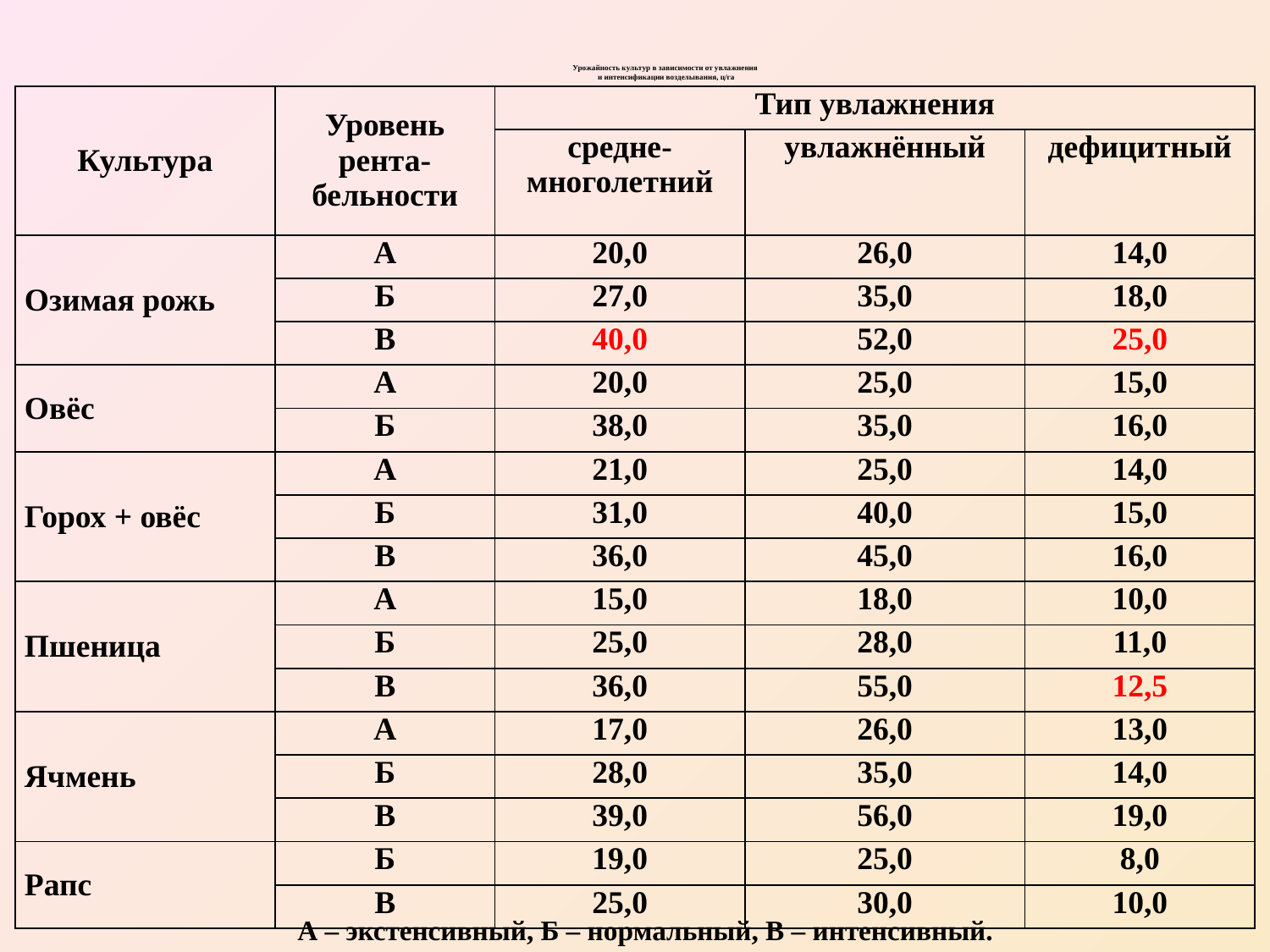

# Урожайность культур в зависимости от увлажнения и интенсификации возделывания, ц/га
| Культура | Уровень рента-бельности | Тип увлажнения |  |  |
| --- | --- | --- | --- | --- |
|  |  | средне-многолетний | увлажнённый | дефицитный |
| Озимая рожь | А | 20,0 | 26,0 | 14,0 |
|  | Б | 27,0 | 35,0 | 18,0 |
|  | В | 40,0 | 52,0 | 25,0 |
| Овёс | А | 20,0 | 25,0 | 15,0 |
|  | Б | 38,0 | 35,0 | 16,0 |
| Горох + овёс | А | 21,0 | 25,0 | 14,0 |
|  | Б | 31,0 | 40,0 | 15,0 |
|  | В | 36,0 | 45,0 | 16,0 |
| Пшеница | А | 15,0 | 18,0 | 10,0 |
|  | Б | 25,0 | 28,0 | 11,0 |
|  | В | 36,0 | 55,0 | 12,5 |
| Ячмень | А | 17,0 | 26,0 | 13,0 |
|  | Б | 28,0 | 35,0 | 14,0 |
|  | В | 39,0 | 56,0 | 19,0 |
| Рапс | Б | 19,0 | 25,0 | 8,0 |
|  | В | 25,0 | 30,0 | 10,0 |
А – экстенсивный, Б – нормальный, В – интенсивный.